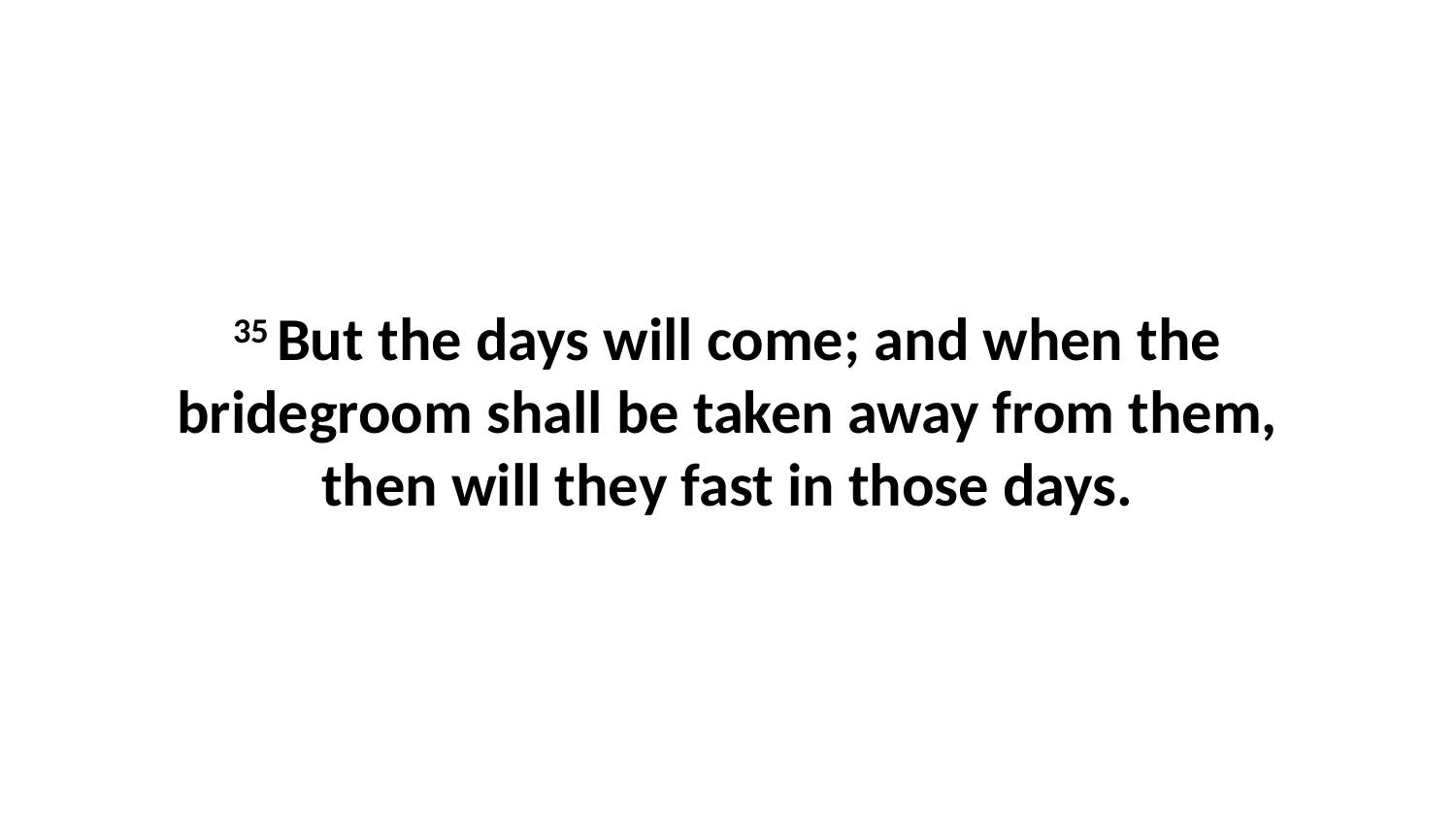

35 But the days will come; and when the bridegroom shall be taken away from them, then will they fast in those days.